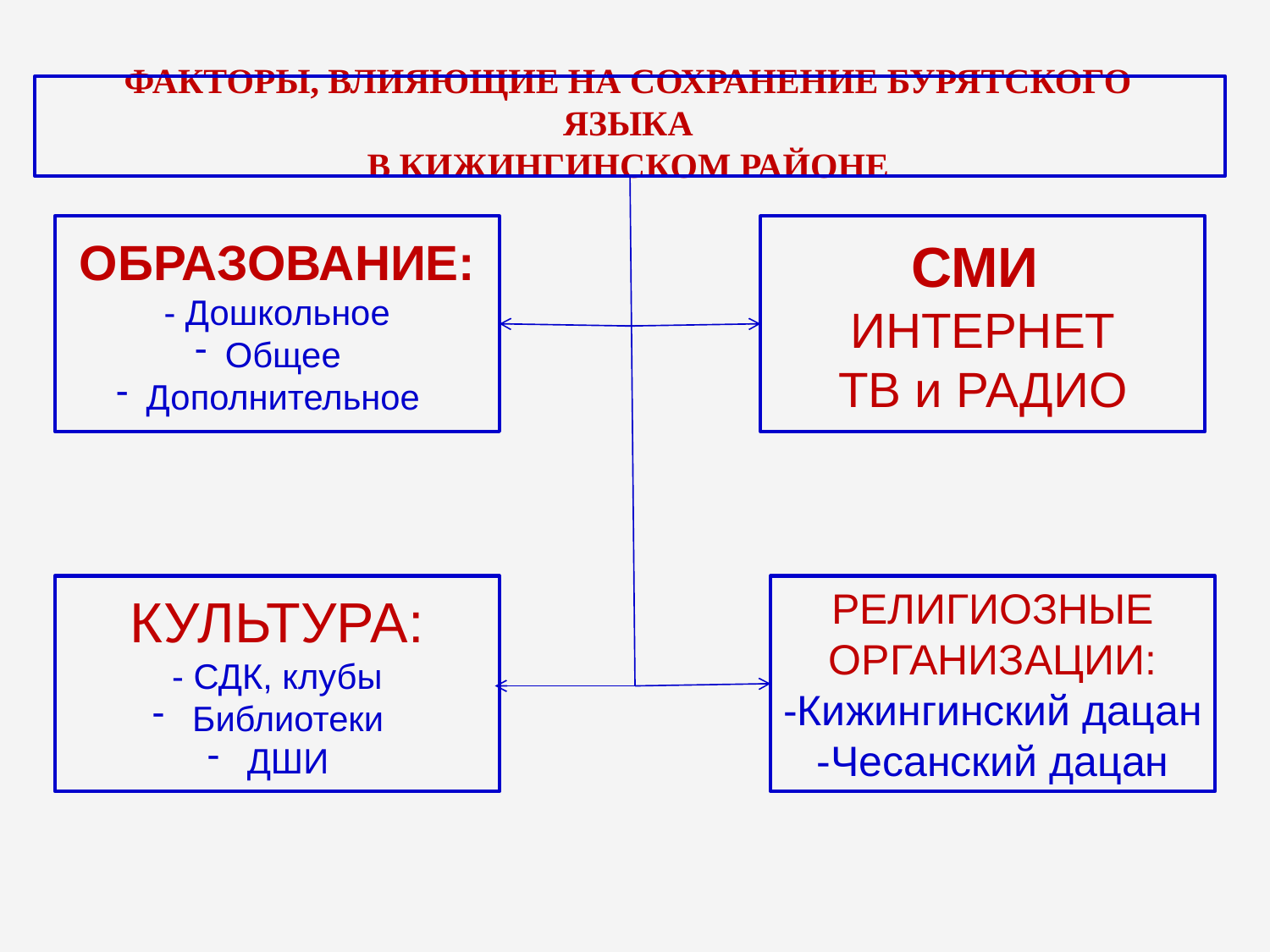

# Факторы, влияющие на сохранение бурятского языка В КИЖИНГИНСКОМ РАЙОНЕ

ОБРАЗОВАНИЕ:
- Дошкольное
Общее
Дополнительное
СМИ
ИНТЕРНЕТ
ТВ и РАДИО
КУЛЬТУРА:
- СДК, клубы
 Библиотеки
 ДШИ
РЕЛИГИОЗНЫЕ
ОРГАНИЗАЦИИ:
-Кижингинский дацан
-Чесанский дацан